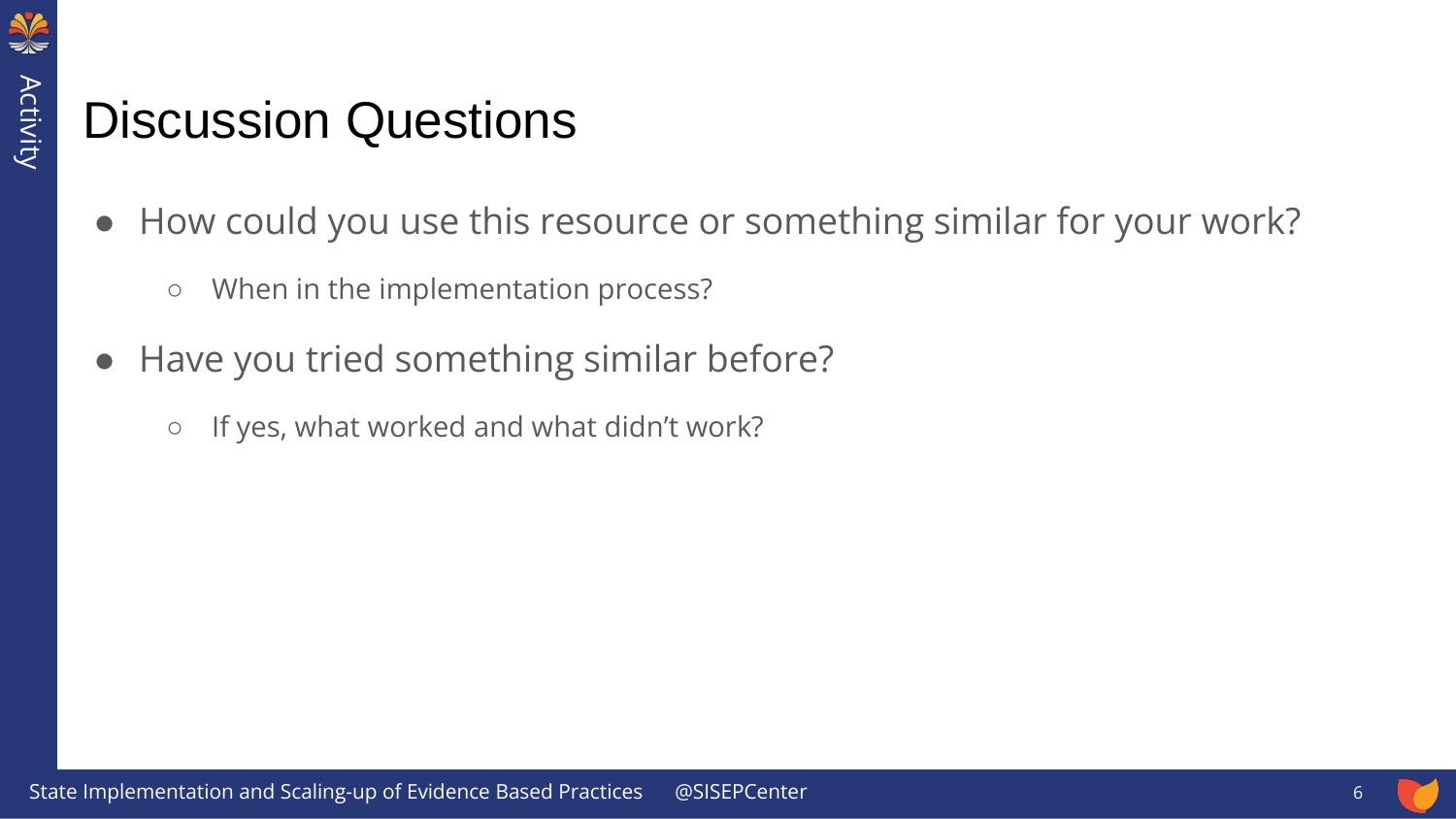

# Discussion Questions
How could you use this resource or something similar for your work?
When in the implementation process?
Have you tried something similar before?
If yes, what worked and what didn’t work?
6